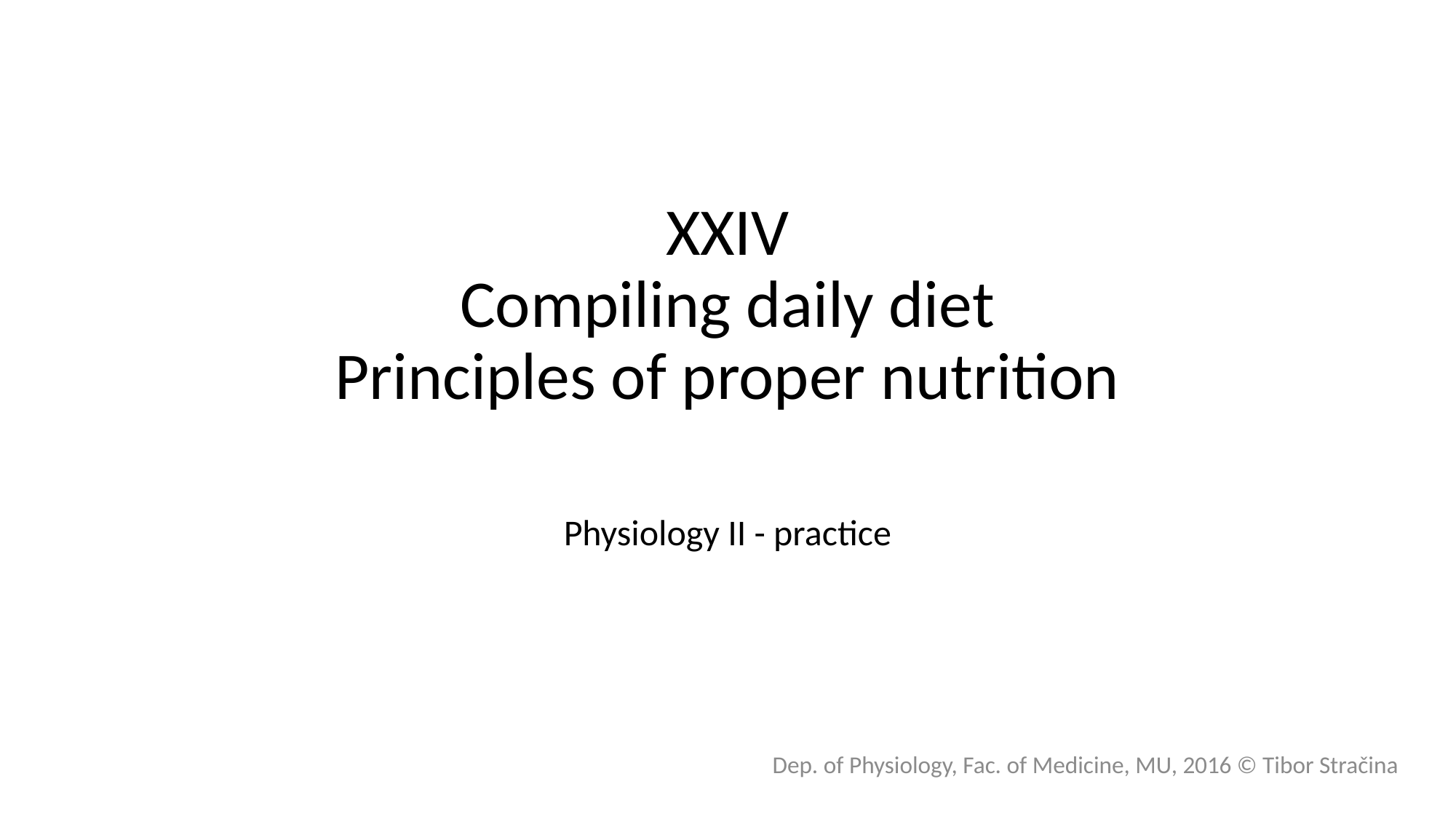

# XXIV Compiling daily diet Principles of proper nutrition
Physiology II - practice
Dep. of Physiology, Fac. of Medicine, MU, 2016 © Tibor Stračina